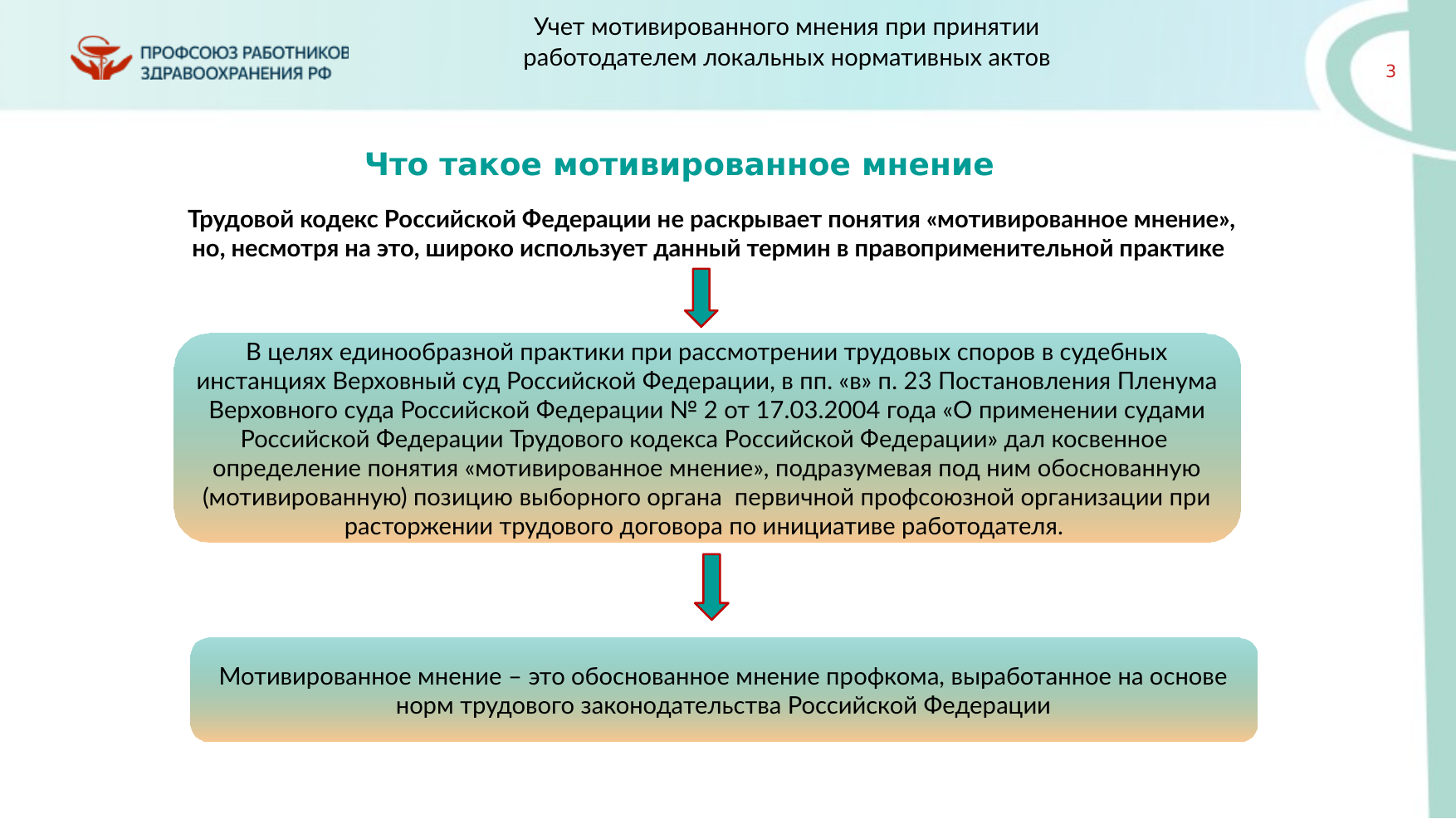

Что такое мотивированное мнение
Трудовой кодекс Российской Федерации не раскрывает понятия «мотивированное мнение», но, несмотря на это, широко использует данный термин в правоприменительной практике

В целях единообразной практики при рассмотрении трудовых споров в судебных инстанциях Верховный суд Российской Федерации, в пп. «в» п. 23 Постановления Пленума Верховного суда Российской Федерации № 2 от 17.03.2004 года «О применении судами Российской Федерации Трудового кодекса Российской Федерации» дал косвенное  определение понятия «мотивированное мнение», подразумевая под ним обоснованную (мотивированную) позицию выборного органа  первичной профсоюзной организации при расторжении трудового договора по инициативе работодателя.

Мотивированное мнение – это обоснованное мнение профкома, выработанное на основе норм трудового законодательства Российской Федерации